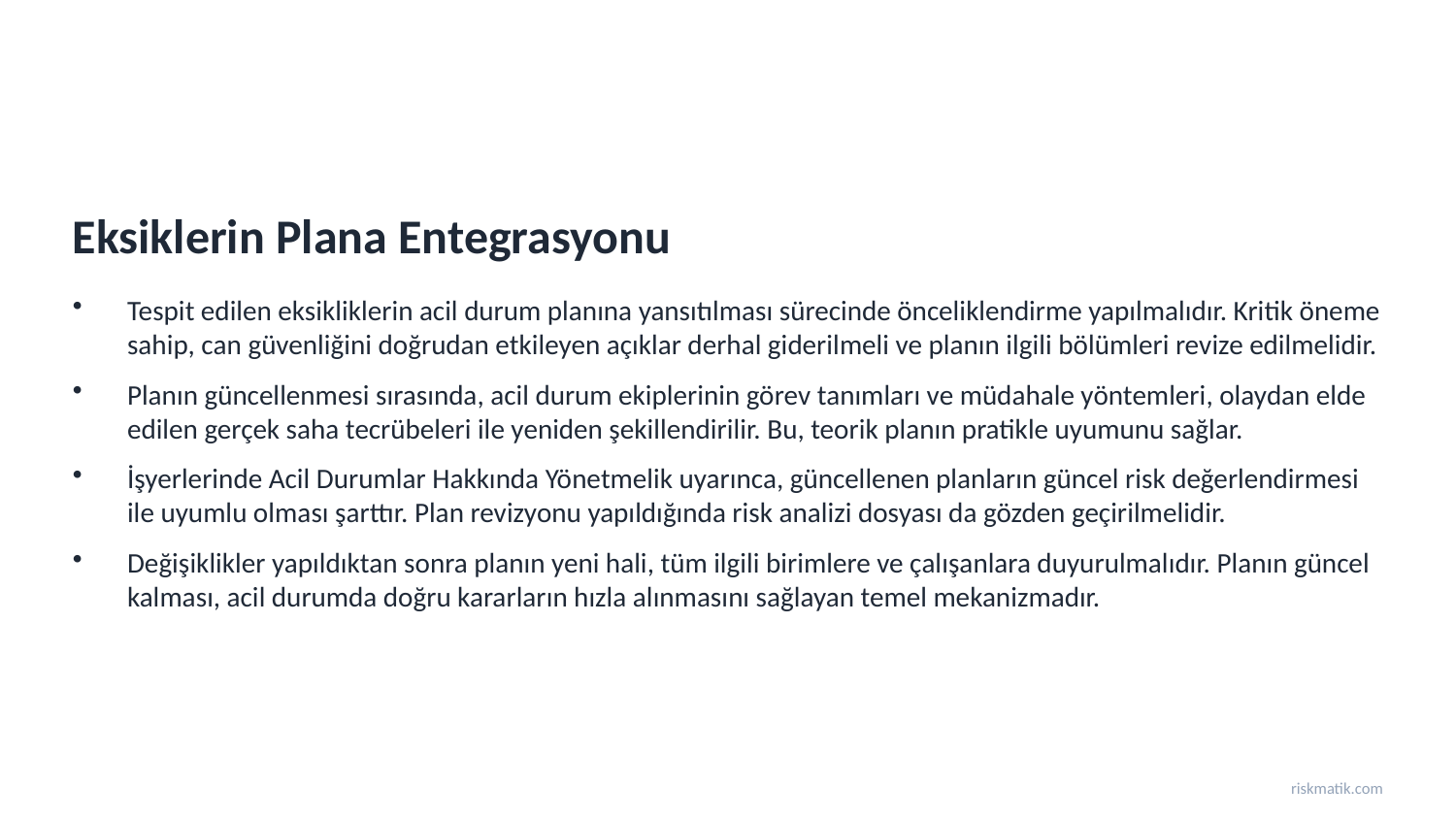

Eksiklerin Plana Entegrasyonu
Tespit edilen eksikliklerin acil durum planına yansıtılması sürecinde önceliklendirme yapılmalıdır. Kritik öneme sahip, can güvenliğini doğrudan etkileyen açıklar derhal giderilmeli ve planın ilgili bölümleri revize edilmelidir.
Planın güncellenmesi sırasında, acil durum ekiplerinin görev tanımları ve müdahale yöntemleri, olaydan elde edilen gerçek saha tecrübeleri ile yeniden şekillendirilir. Bu, teorik planın pratikle uyumunu sağlar.
İşyerlerinde Acil Durumlar Hakkında Yönetmelik uyarınca, güncellenen planların güncel risk değerlendirmesi ile uyumlu olması şarttır. Plan revizyonu yapıldığında risk analizi dosyası da gözden geçirilmelidir.
Değişiklikler yapıldıktan sonra planın yeni hali, tüm ilgili birimlere ve çalışanlara duyurulmalıdır. Planın güncel kalması, acil durumda doğru kararların hızla alınmasını sağlayan temel mekanizmadır.
riskmatik.com